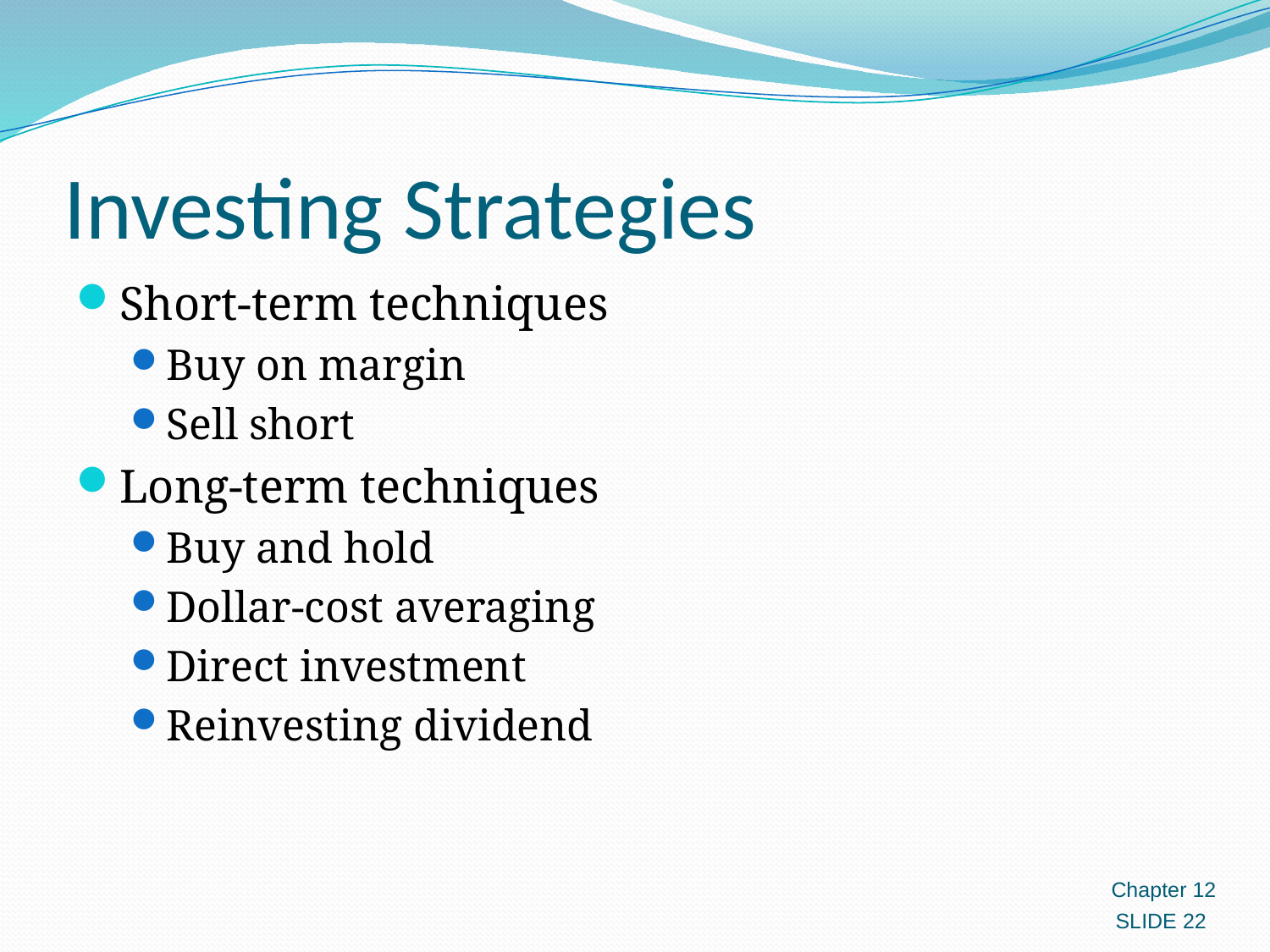

# Investing Strategies
Short-term techniques
Buy on margin
Sell short
Long-term techniques
Buy and hold
Dollar-cost averaging
Direct investment
Reinvesting dividend
Chapter 12
SLIDE 22